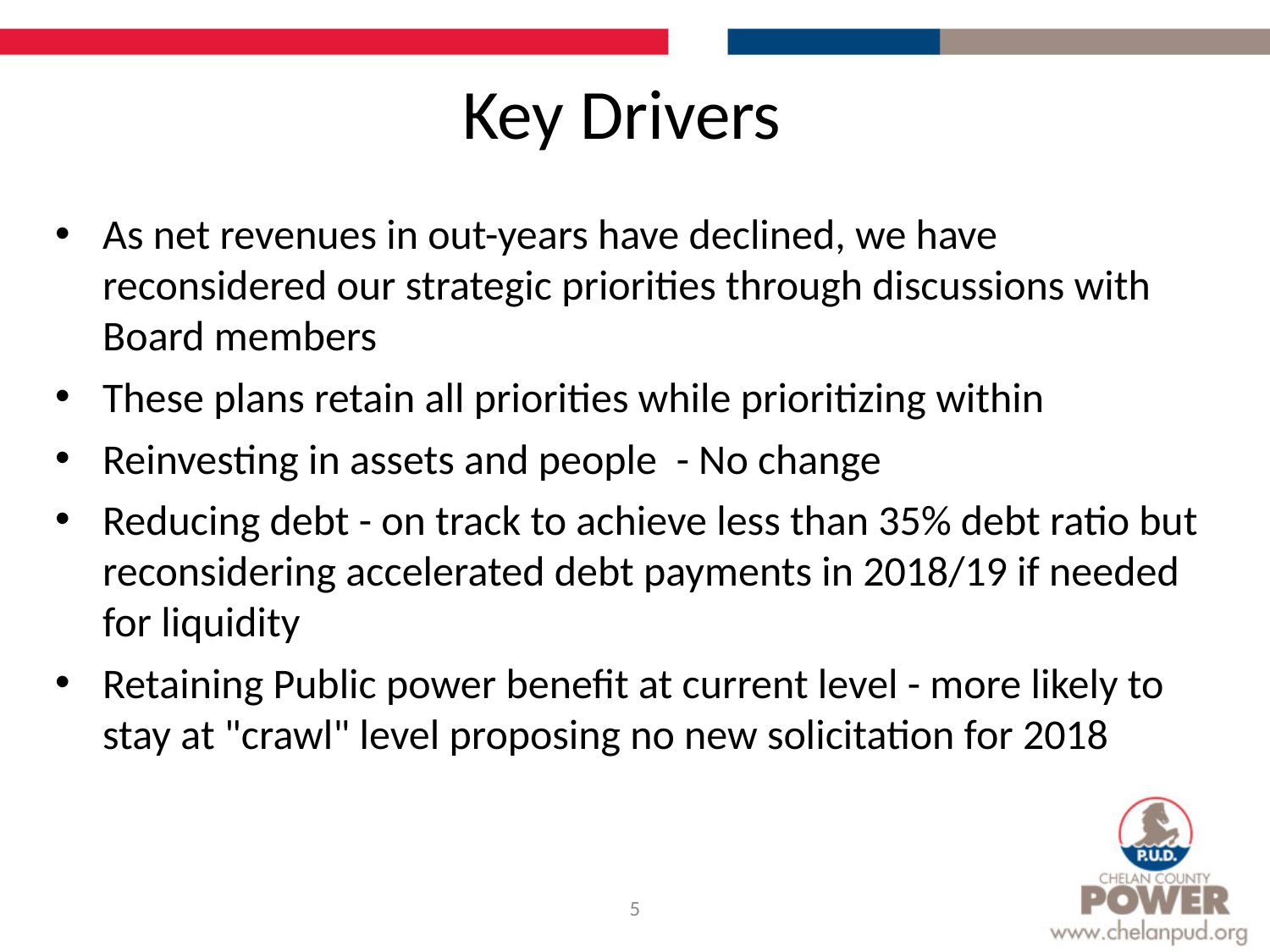

# Key Drivers
As net revenues in out-years have declined, we have reconsidered our strategic priorities through discussions with Board members
These plans retain all priorities while prioritizing within
Reinvesting in assets and people  - No change
Reducing debt - on track to achieve less than 35% debt ratio but reconsidering accelerated debt payments in 2018/19 if needed for liquidity
Retaining Public power benefit at current level - more likely to stay at "crawl" level proposing no new solicitation for 2018
5